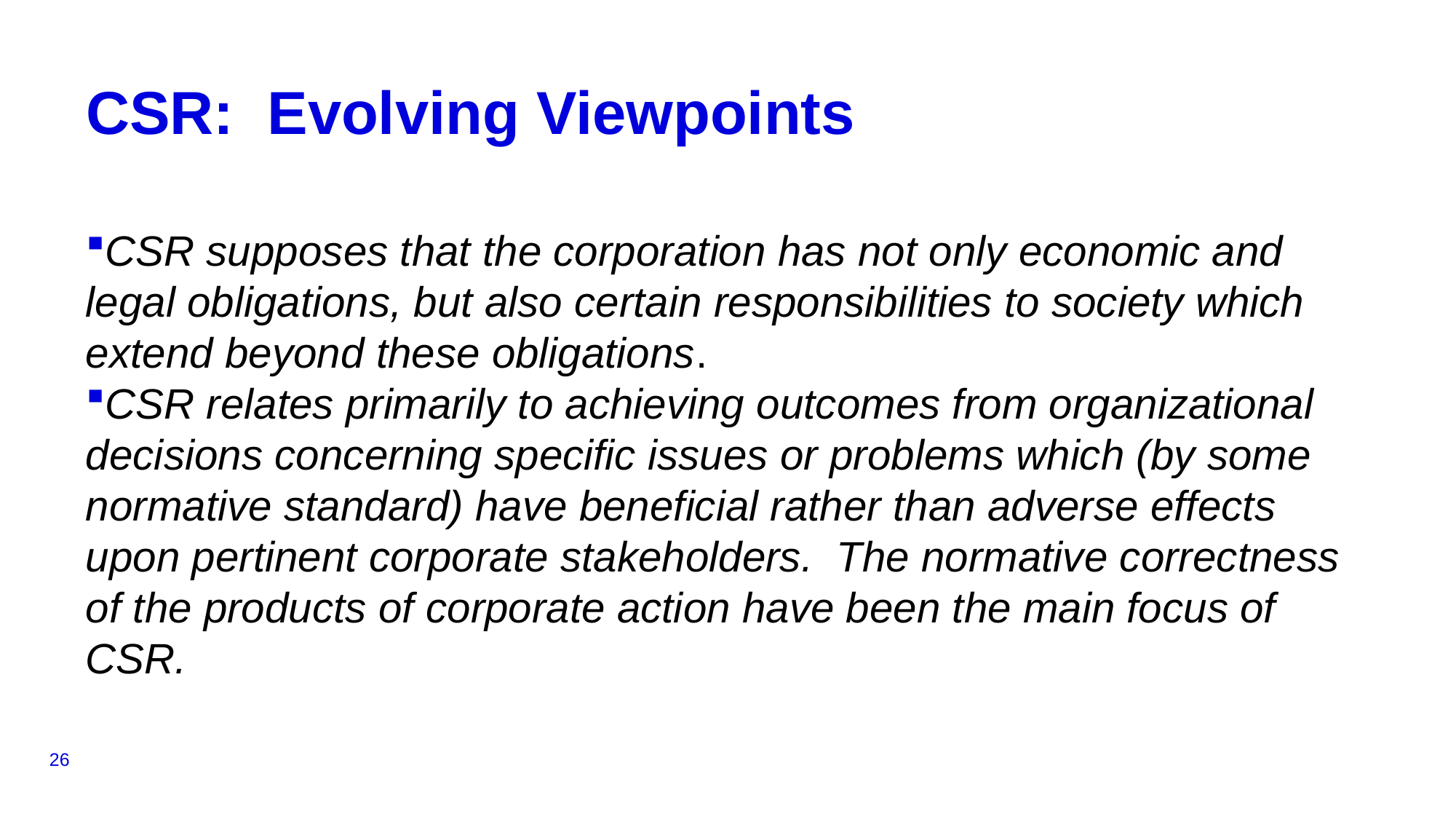

# CSR:  Evolving Viewpoints
CSR supposes that the corporation has not only economic and legal obligations, but also certain responsibilities to society which extend beyond these obligations.
CSR relates primarily to achieving outcomes from organizational decisions concerning specific issues or problems which (by some normative standard) have beneficial rather than adverse effects upon pertinent corporate stakeholders.  The normative correctness of the products of corporate action have been the main focus of CSR.

26